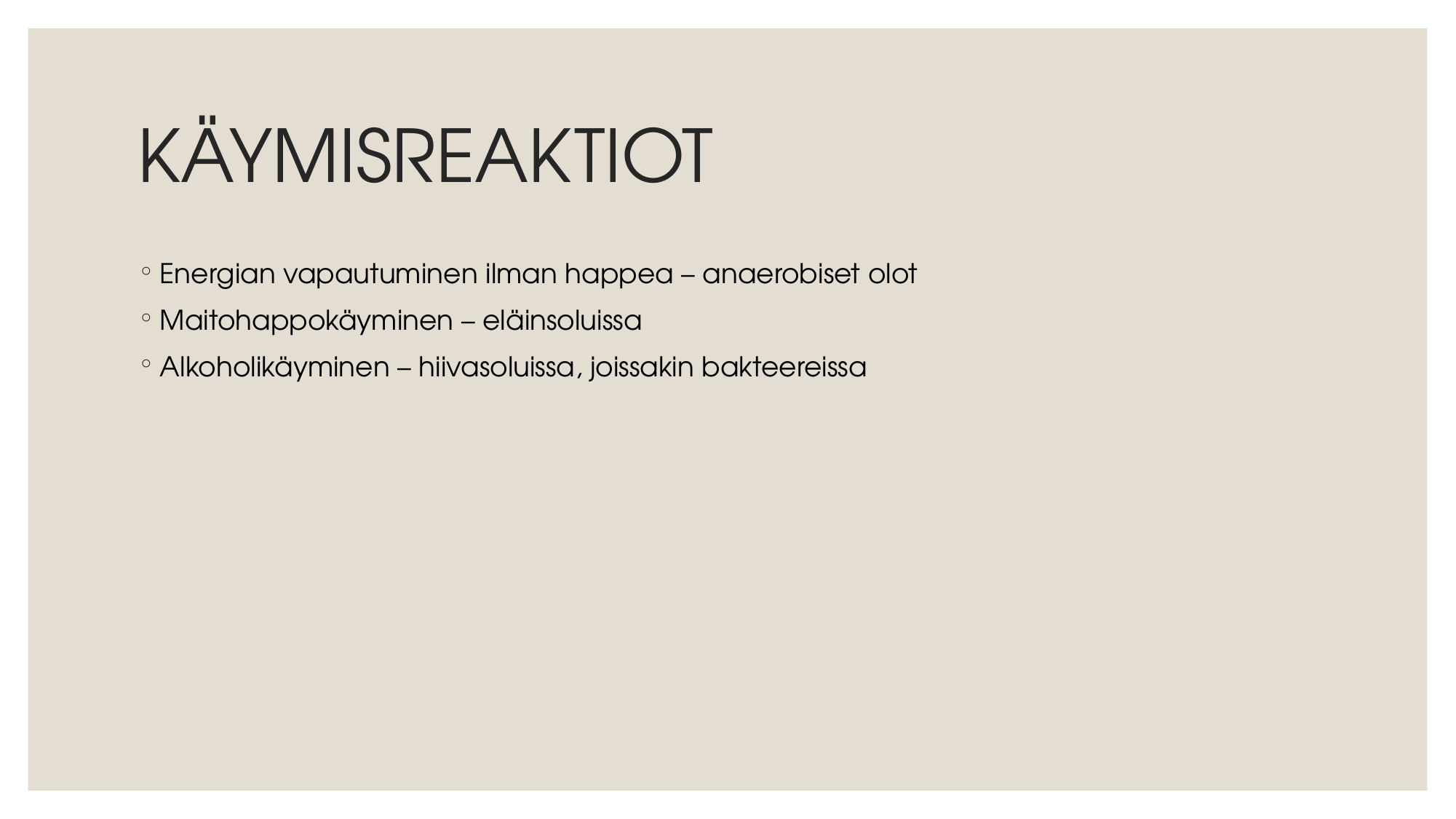

# KÄYMISREAKTIOT
Energian vapautuminen ilman happea – anaerobiset olot
Maitohappokäyminen – eläinsoluissa
Alkoholikäyminen – hiivasoluissa, joissakin bakteereissa